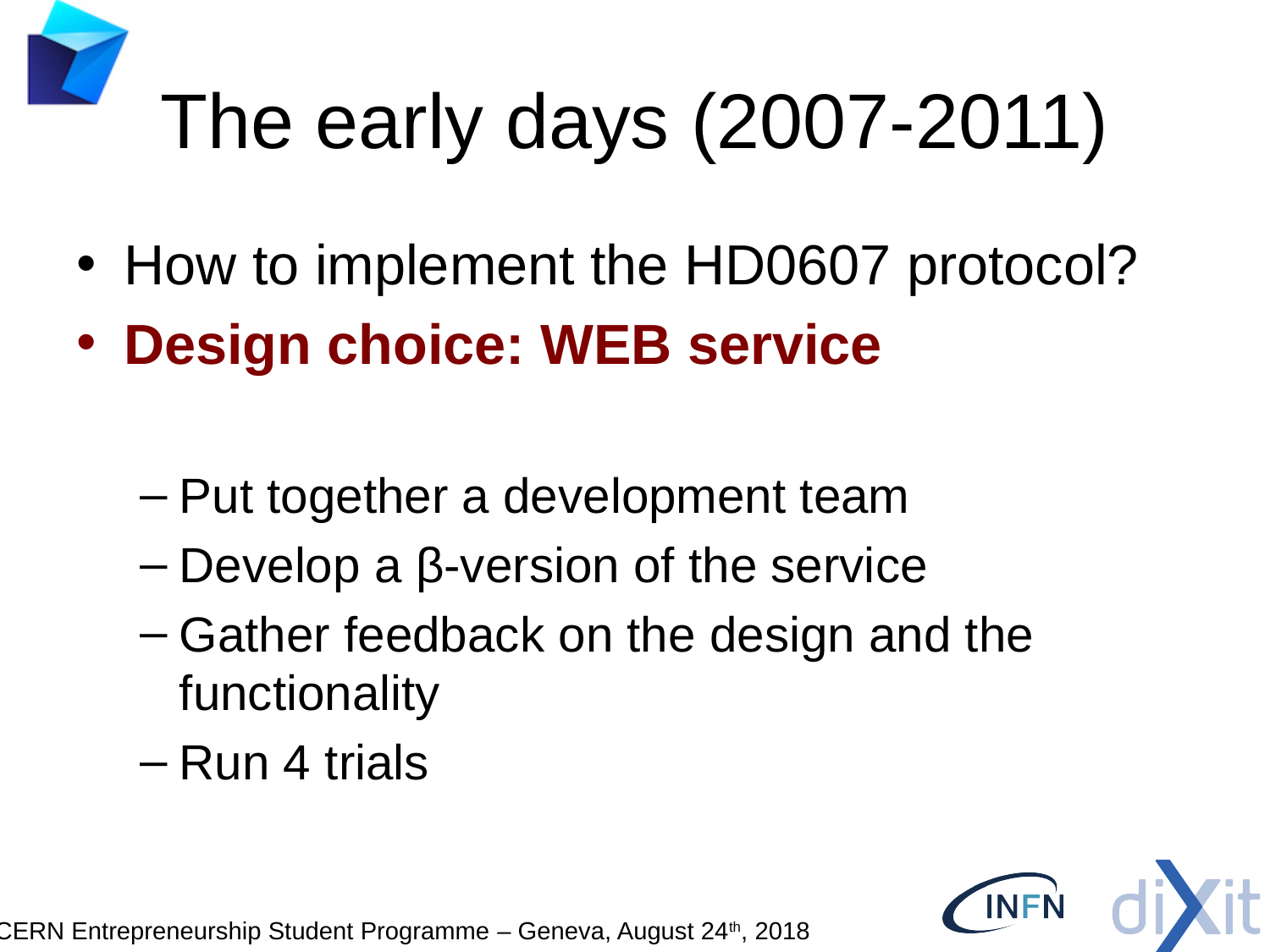

# The early days (2007-2011)
How to implement the HD0607 protocol?
Design choice: WEB service

Put together a development team
Develop a β-version of the service
Gather feedback on the design and the functionality
Run 4 trials